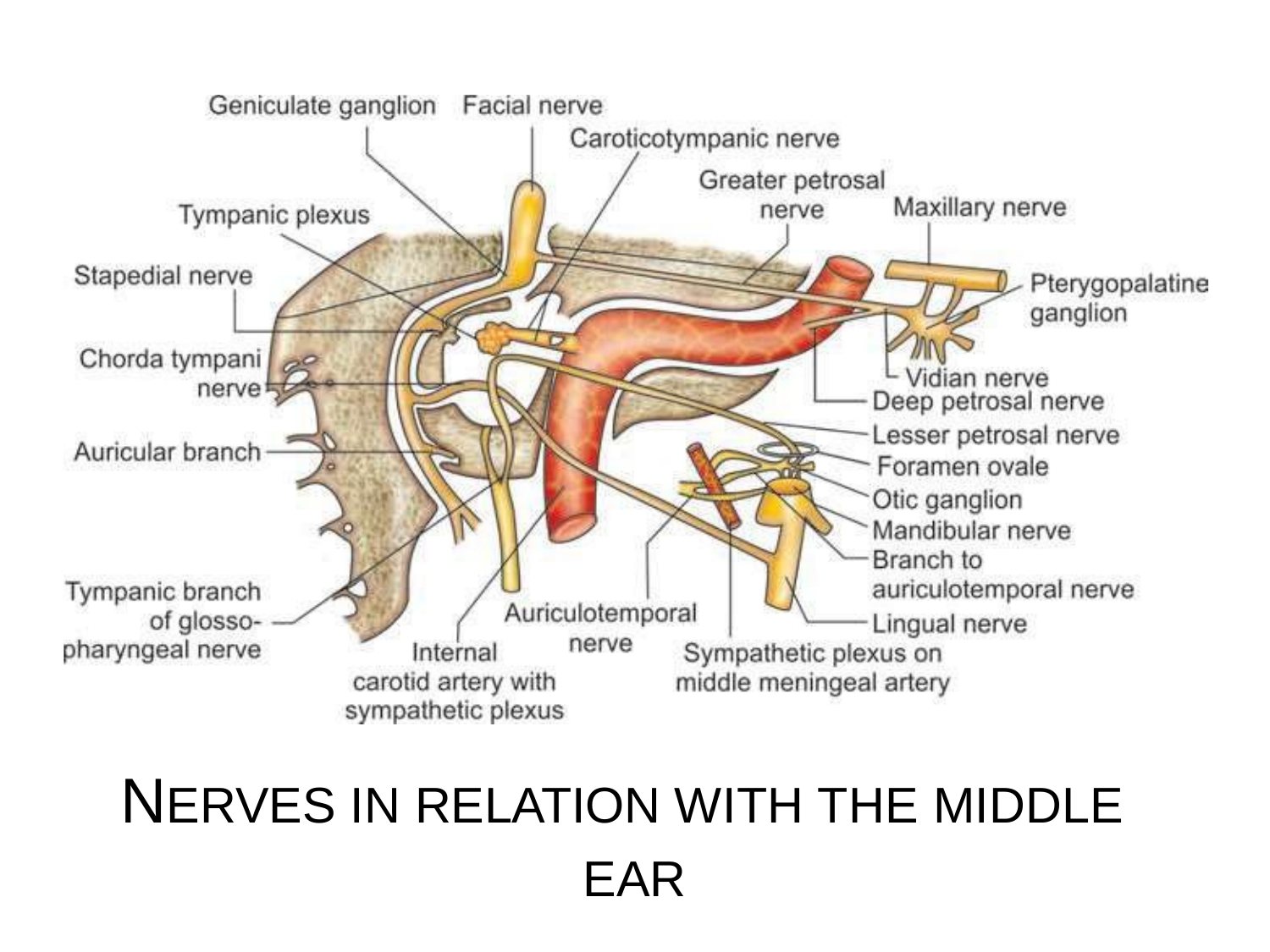

NERVES IN RELATION WITH THE MIDDLE  EAR